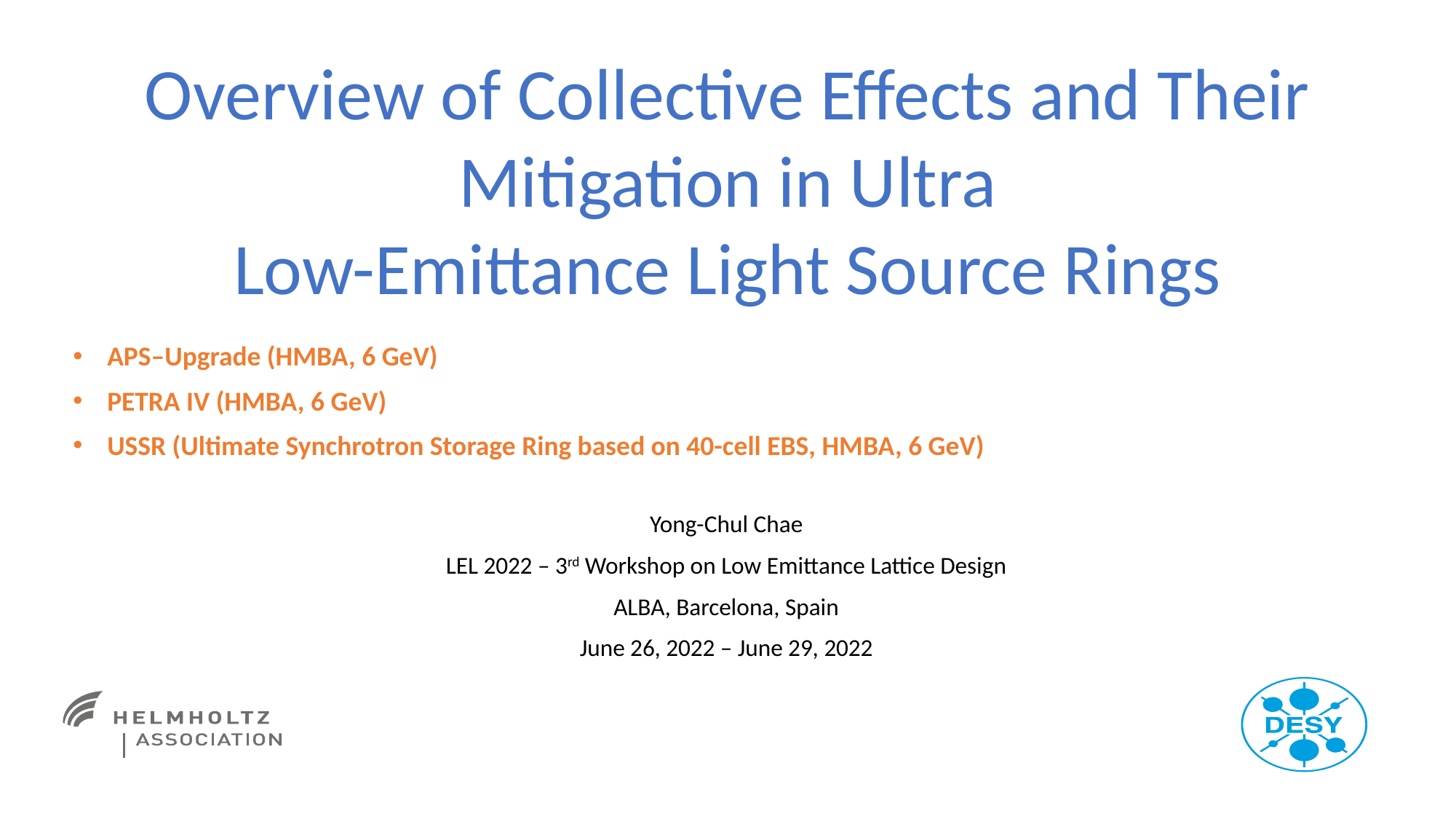

# Overview of Collective Effects and Their Mitigation in Ultra Low-Emittance Light Source Rings
APS–Upgrade (HMBA, 6 GeV)
PETRA IV (HMBA, 6 GeV)
USSR (Ultimate Synchrotron Storage Ring based on 40-cell EBS, HMBA, 6 GeV)
Yong-Chul Chae
LEL 2022 – 3rd Workshop on Low Emittance Lattice Design
ALBA, Barcelona, Spain
June 26, 2022 – June 29, 2022